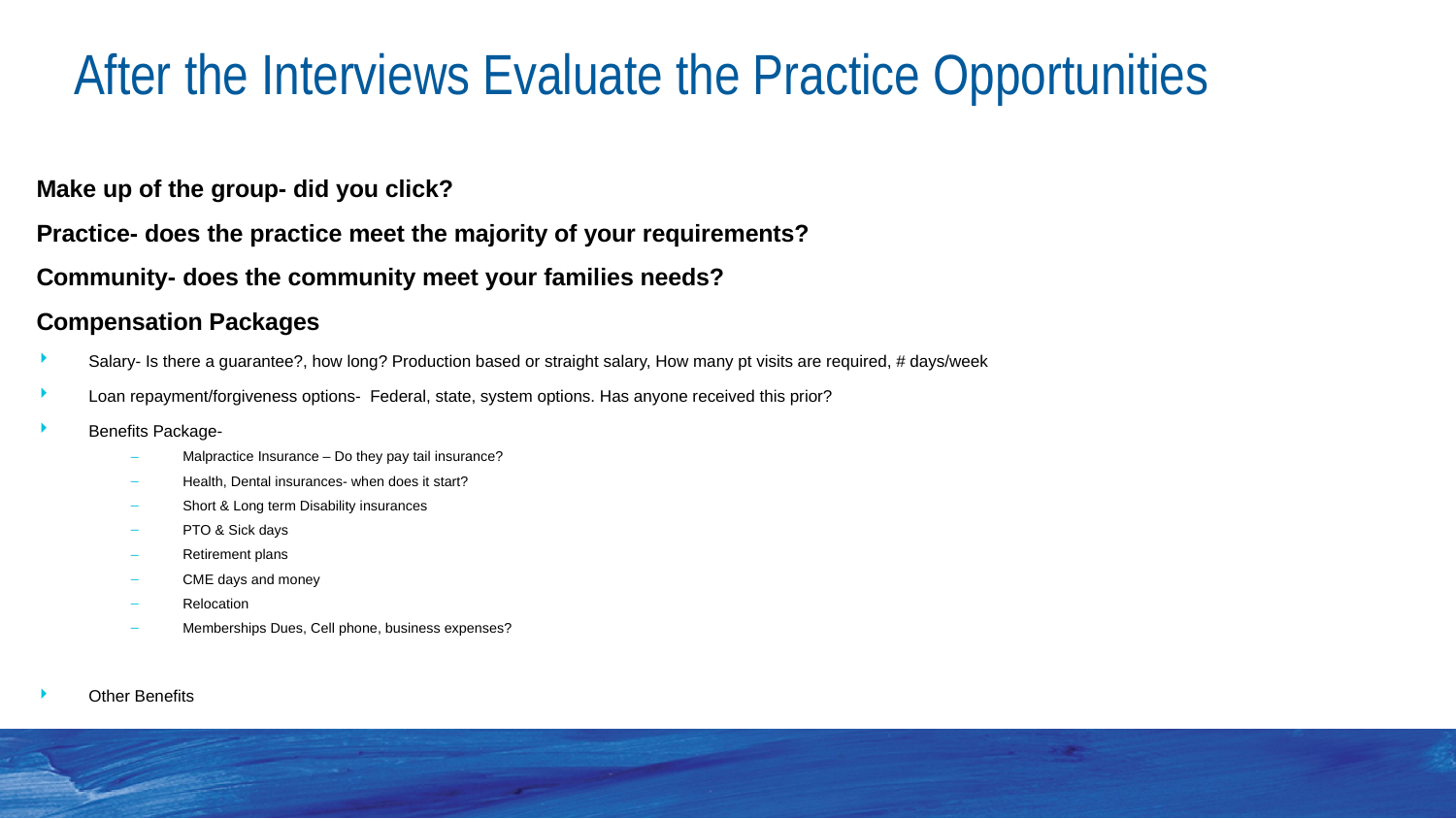

# After the Interviews Evaluate the Practice Opportunities
Make up of the group- did you click?
Practice- does the practice meet the majority of your requirements?
Community- does the community meet your families needs?
Compensation Packages
Salary- Is there a guarantee?, how long? Production based or straight salary, How many pt visits are required, # days/week
Loan repayment/forgiveness options-  Federal, state, system options. Has anyone received this prior?
Benefits Package-
Malpractice Insurance – Do they pay tail insurance?
Health, Dental insurances- when does it start?
Short & Long term Disability insurances
PTO & Sick days
Retirement plans
CME days and money
Relocation
Memberships Dues, Cell phone, business expenses?

Other Benefits